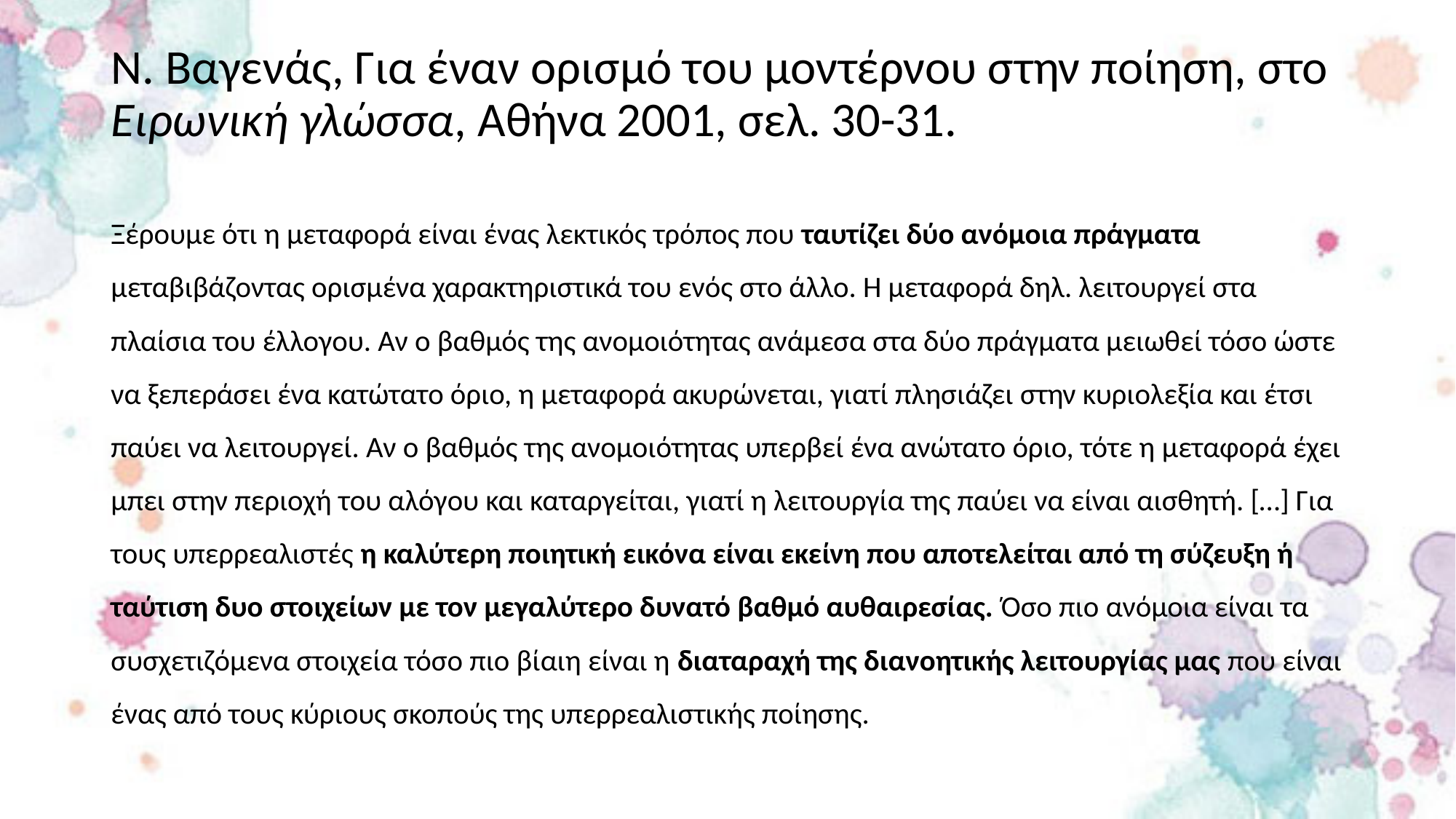

# Ν. Βαγενάς, Για έναν ορισμό του μοντέρνου στην ποίηση, στο Ειρωνική γλώσσα, Αθήνα 2001, σελ. 30-31.
Ξέρουμε ότι η μεταφορά είναι ένας λεκτικός τρόπος που ταυτίζει δύο ανόμοια πράγματα μεταβιβάζοντας ορισμένα χαρακτηριστικά του ενός στο άλλο. Η μεταφορά δηλ. λειτουργεί στα πλαίσια του έλλογου. Αν ο βαθμός της ανομοιότητας ανάμεσα στα δύο πράγματα μειωθεί τόσο ώστε να ξεπεράσει ένα κατώτατο όριο, η μεταφορά ακυρώνεται, γιατί πλησιάζει στην κυριολεξία και έτσι παύει να λειτουργεί. Αν ο βαθμός της ανομοιότητας υπερβεί ένα ανώτατο όριο, τότε η μεταφορά έχει μπει στην περιοχή του αλόγου και καταργείται, γιατί η λειτουργία της παύει να είναι αισθητή. […] Για τους υπερρεαλιστές η καλύτερη ποιητική εικόνα είναι εκείνη που αποτελείται από τη σύζευξη ή ταύτιση δυο στοιχείων με τον μεγαλύτερο δυνατό βαθμό αυθαιρεσίας. Όσο πιο ανόμοια είναι τα συσχετιζόμενα στοιχεία τόσο πιο βίαιη είναι η διαταραχή της διανοητικής λειτουργίας μας που είναι ένας από τους κύριους σκοπούς της υπερρεαλιστικής ποίησης.